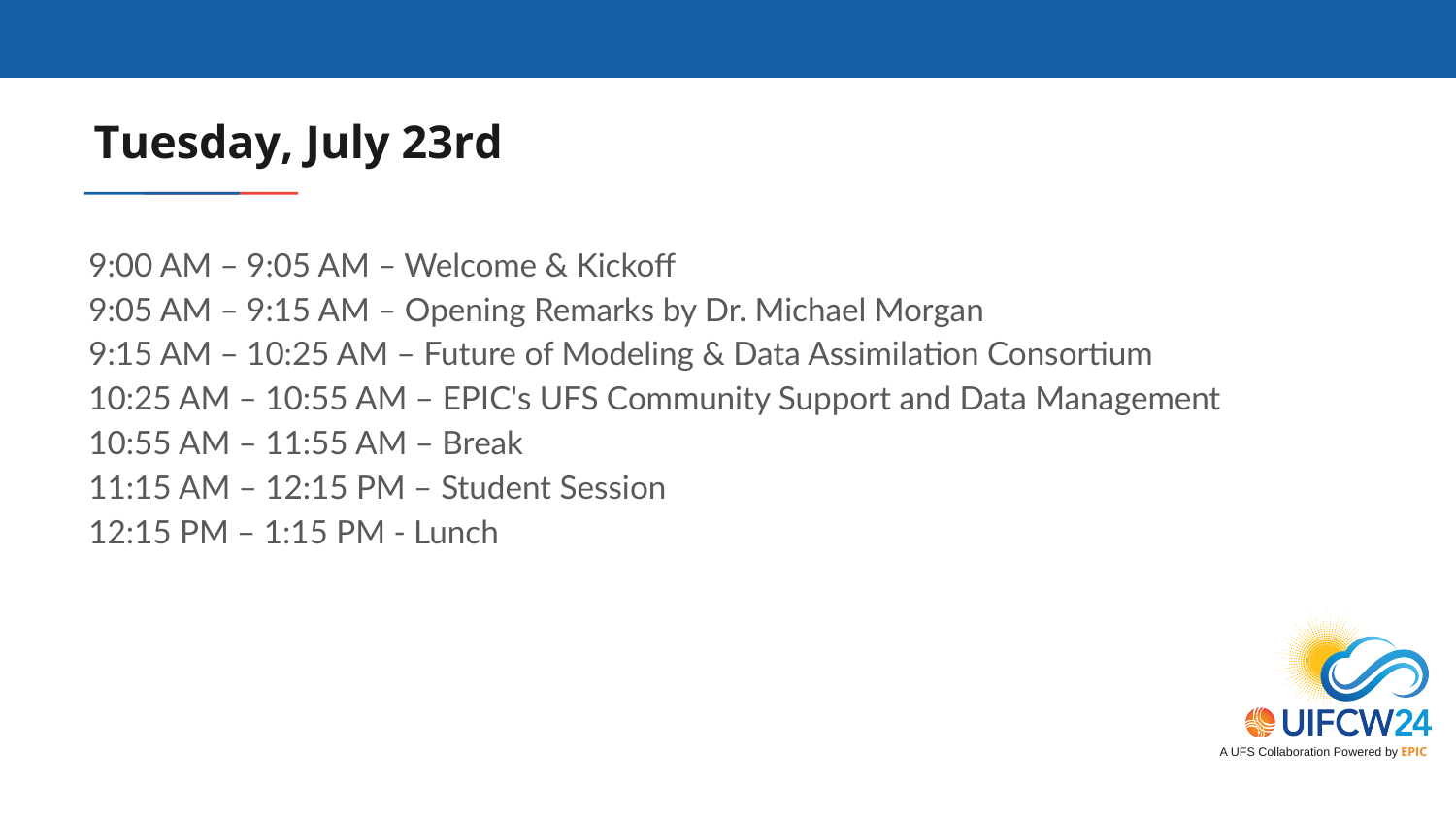

# Tuesday, July 23rd

9:00 AM – 9:05 AM – Welcome & Kickoff
9:05 AM – 9:15 AM – Opening Remarks by Dr. Michael Morgan
9:15 AM – 10:25 AM – Future of Modeling & Data Assimilation Consortium
10:25 AM – 10:55 AM – EPIC's UFS Community Support and Data Management
10:55 AM – 11:55 AM – Break
11:15 AM – 12:15 PM – Student Session
12:15 PM – 1:15 PM - Lunch